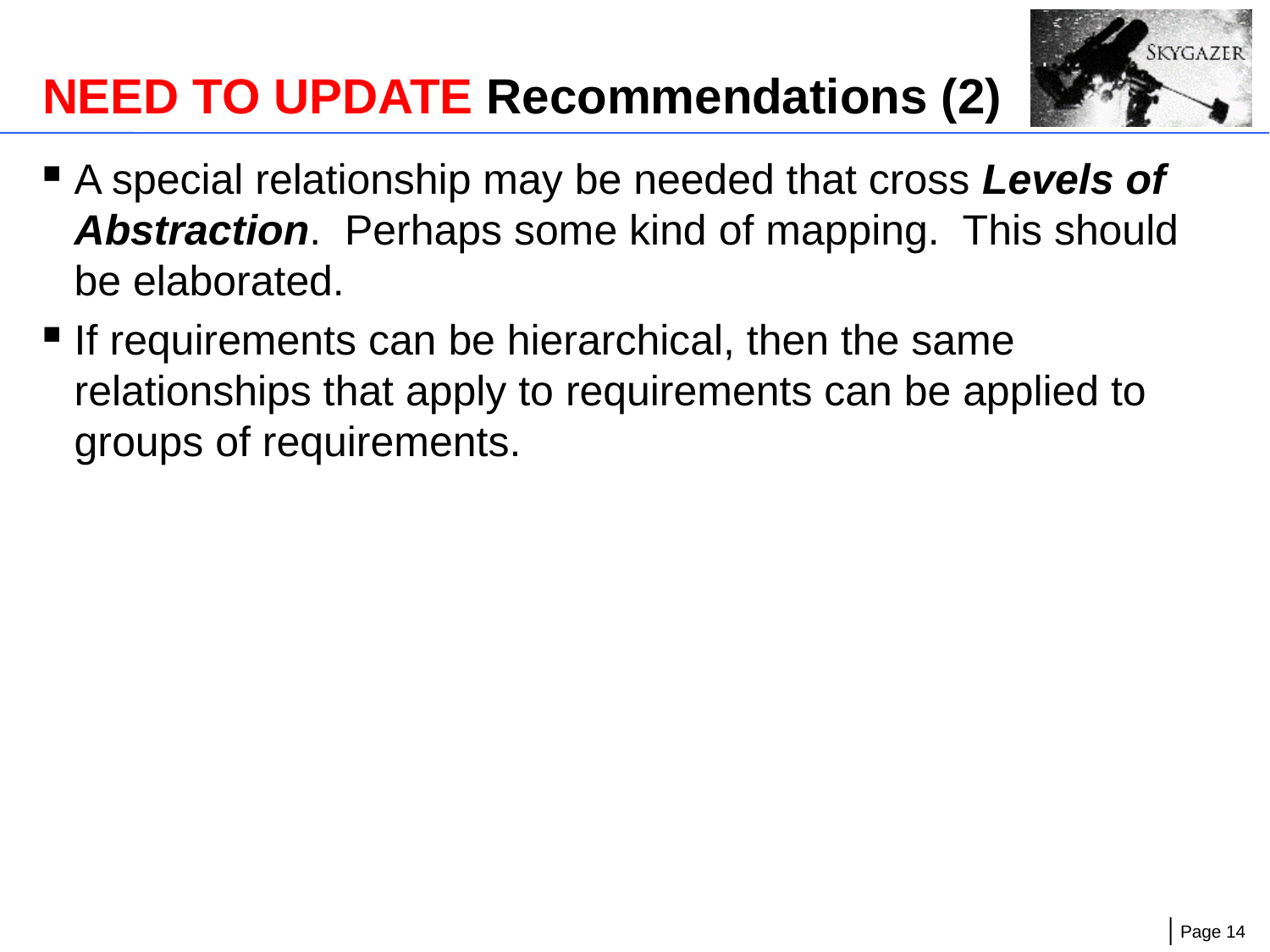

# NEED TO UPDATE Recommendations (2)
A special relationship may be needed that cross Levels of Abstraction.  Perhaps some kind of mapping.  This should be elaborated.
If requirements can be hierarchical, then the same relationships that apply to requirements can be applied to groups of requirements.